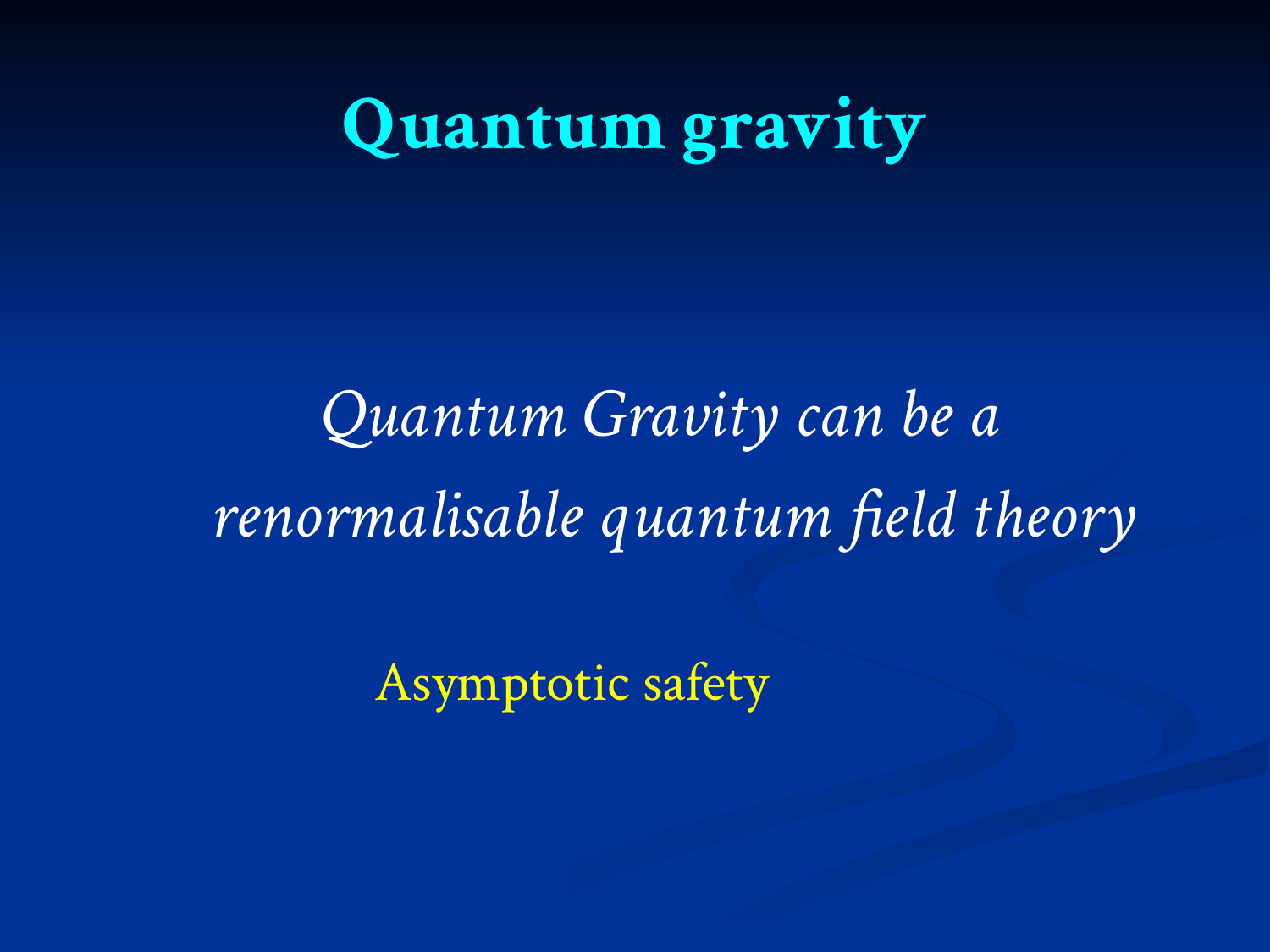

# Quantum gravity

                Quantum Gravity can be a
         renormalisable quantum field theory

                        Asymptotic safety